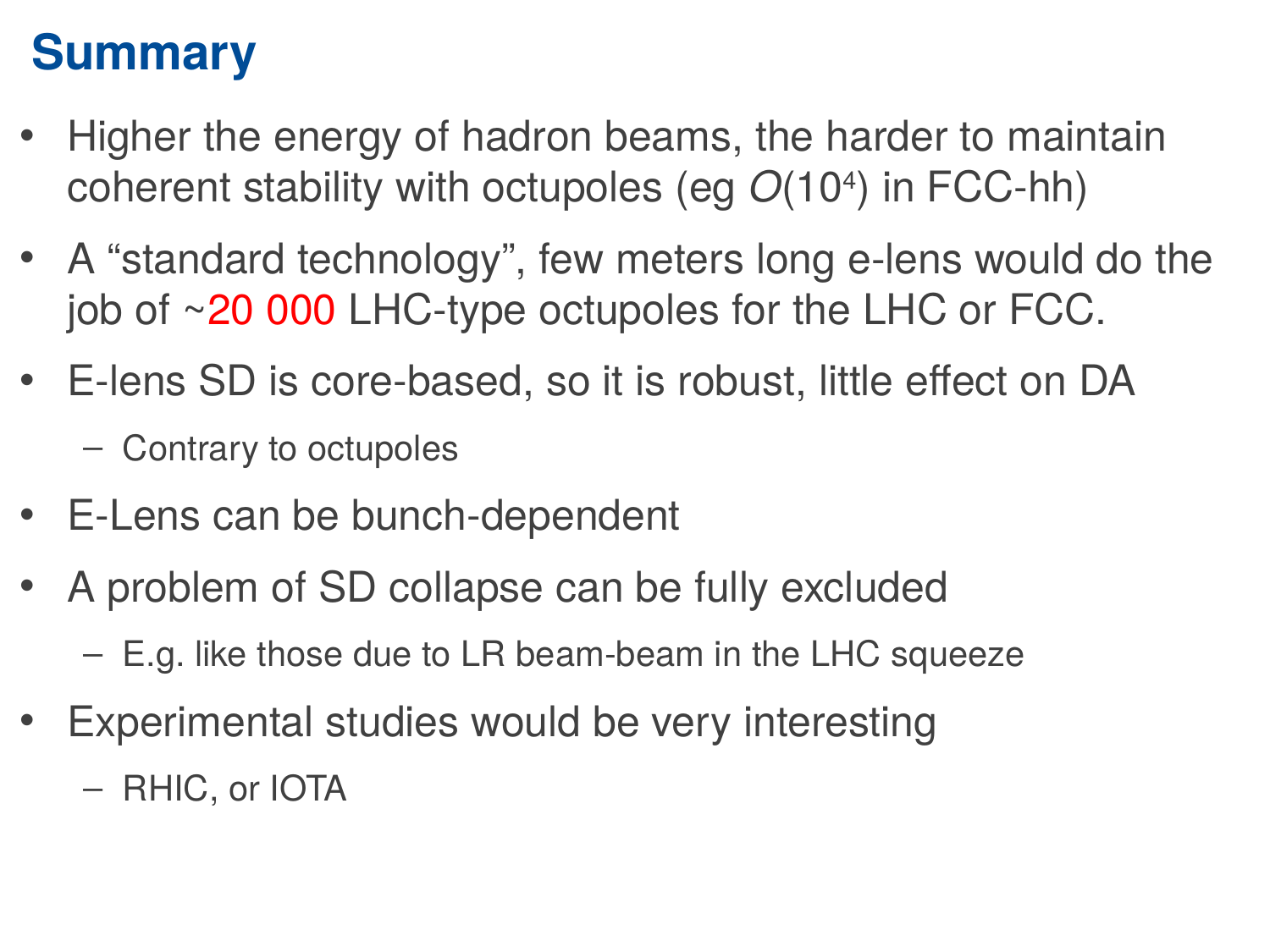

# Summary
Higher the energy of hadron beams, the harder to maintain coherent stability with octupoles (eg O(104) in FCC-hh)
A “standard technology”, few meters long e-lens would do the job of ~20 000 LHC-type octupoles for the LHC or FCC.
E-lens SD is core-based, so it is robust, little effect on DA
Contrary to octupoles
E-Lens can be bunch-dependent
A problem of SD collapse can be fully excluded
E.g. like those due to LR beam-beam in the LHC squeeze
Experimental studies would be very interesting
RHIC, or IOTA
20
Shiltsev-Valishev | Landau e-Lens
02/06/2018